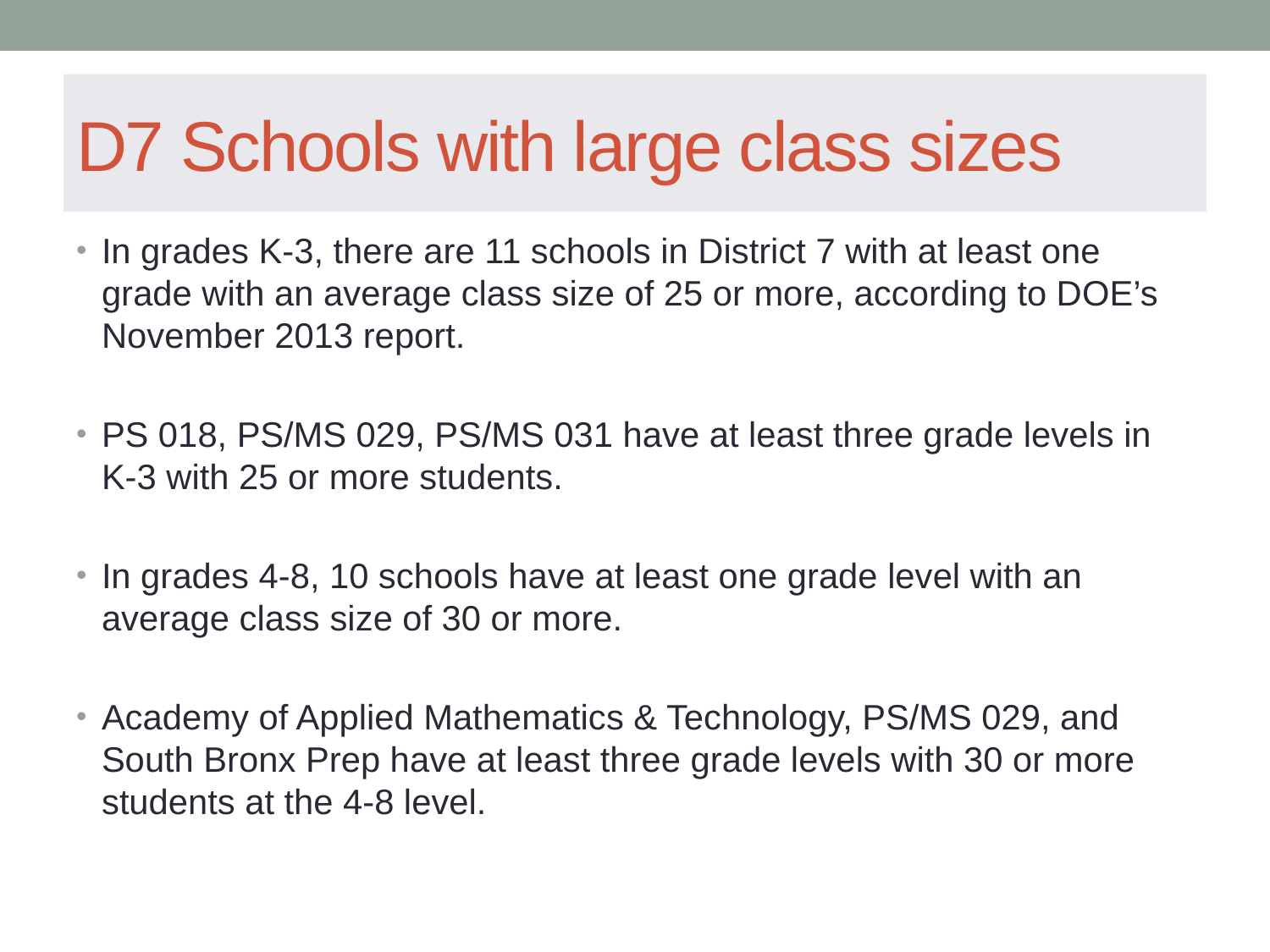

# D7 Schools with large class sizes
In grades K-3, there are 11 schools in District 7 with at least one grade with an average class size of 25 or more, according to DOE’s November 2013 report.

PS 018, PS/MS 029, PS/MS 031 have at least three grade levels in K-3 with 25 or more students.

In grades 4-8, 10 schools have at least one grade level with an average class size of 30 or more.

Academy of Applied Mathematics & Technology, PS/MS 029, and South Bronx Prep have at least three grade levels with 30 or more students at the 4-8 level.